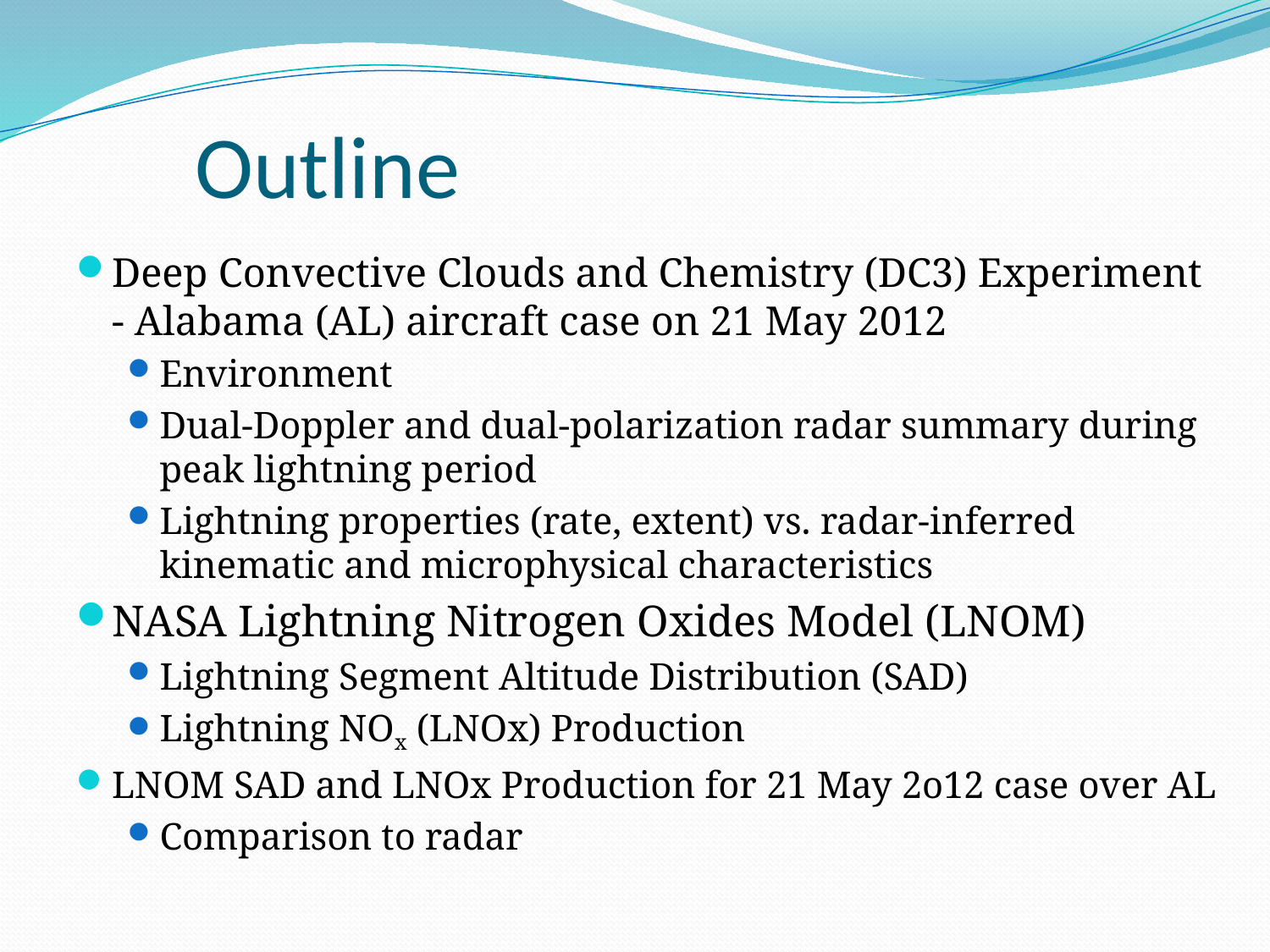

# Outline
Deep Convective Clouds and Chemistry (DC3) Experiment - Alabama (AL) aircraft case on 21 May 2012
Environment
Dual-Doppler and dual-polarization radar summary during peak lightning period
Lightning properties (rate, extent) vs. radar-inferred kinematic and microphysical characteristics
NASA Lightning Nitrogen Oxides Model (LNOM)
Lightning Segment Altitude Distribution (SAD)
Lightning NOx (LNOx) Production
LNOM SAD and LNOx Production for 21 May 2o12 case over AL
Comparison to radar